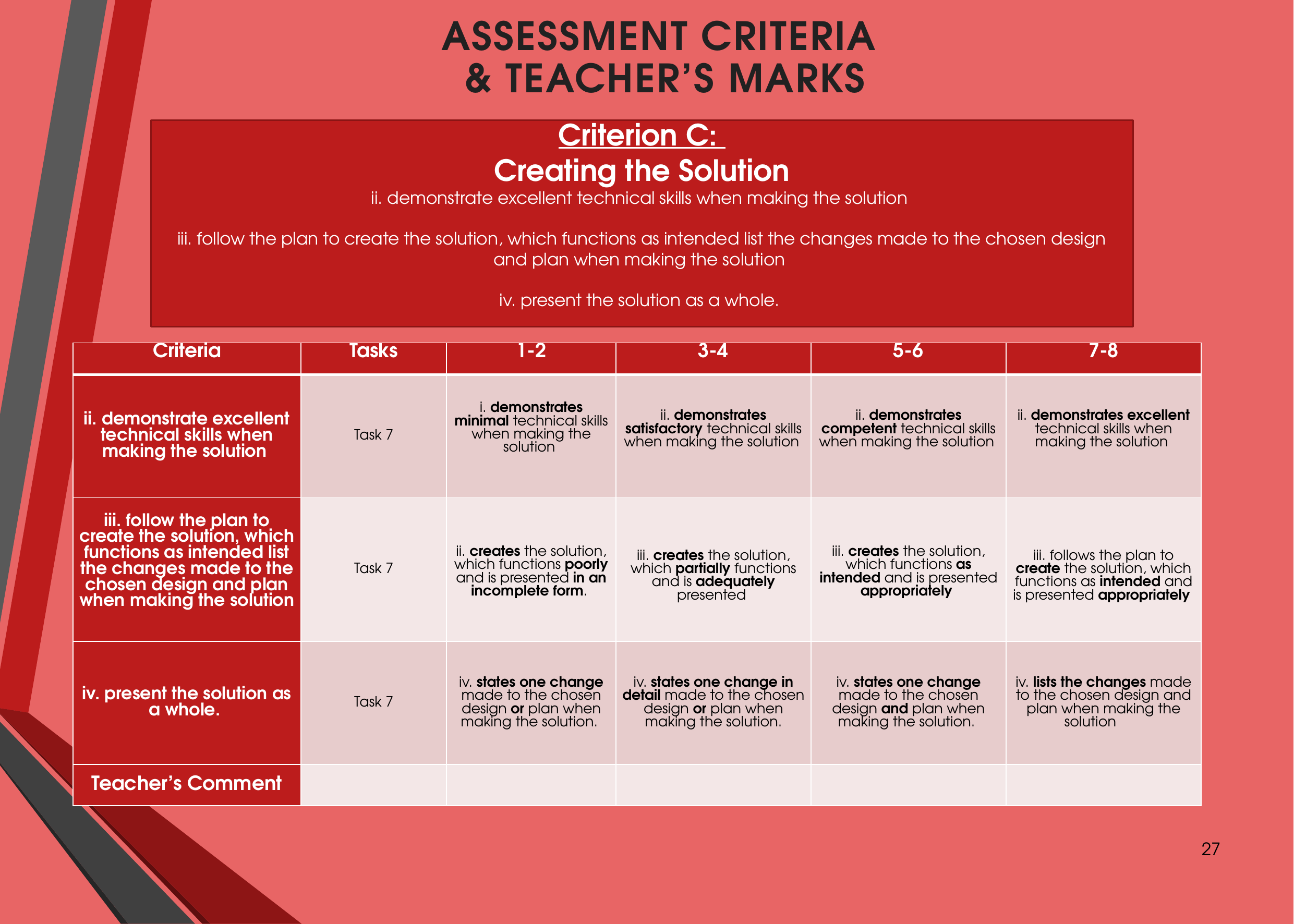

Assessment criteria
& TEACHER’S MARKS
Criterion C:
Creating the Solution
ii. demonstrate excellent technical skills when making the solution

iii. follow the plan to create the solution, which functions as intended list the changes made to the chosen design and plan when making the solution

iv. present the solution as a whole.

| Criteria | Tasks | 1-2 | 3-4 | 5-6 | 7-8 |
| --- | --- | --- | --- | --- | --- |
| ii. demonstrate excellent technical skills when making the solution | Task 7 | i. demonstrates minimal technical skills when making the solution | ii. demonstrates satisfactory technical skills when making the solution | ii. demonstrates competent technical skills when making the solution | ii. demonstrates excellent technical skills when making the solution |
| iii. follow the plan to create the solution, which functions as intended list the changes made to the chosen design and plan when making the solution | Task 7 | ii. creates the solution, which functions poorly and is presented in an incomplete form. | iii. creates the solution, which partially functions and is adequately presented | iii. creates the solution, which functions as intended and is presented appropriately | iii. follows the plan to create the solution, which functions as intended and is presented appropriately |
| iv. present the solution as a whole. | Task 7 | iv. states one change made to the chosen design or plan when making the solution. | iv. states one change in detail made to the chosen design or plan when making the solution. | iv. states one change made to the chosen design and plan when making the solution. | iv. lists the changes made to the chosen design and plan when making the solution |
| Teacher’s Comment |  |  |  |  |  |
27